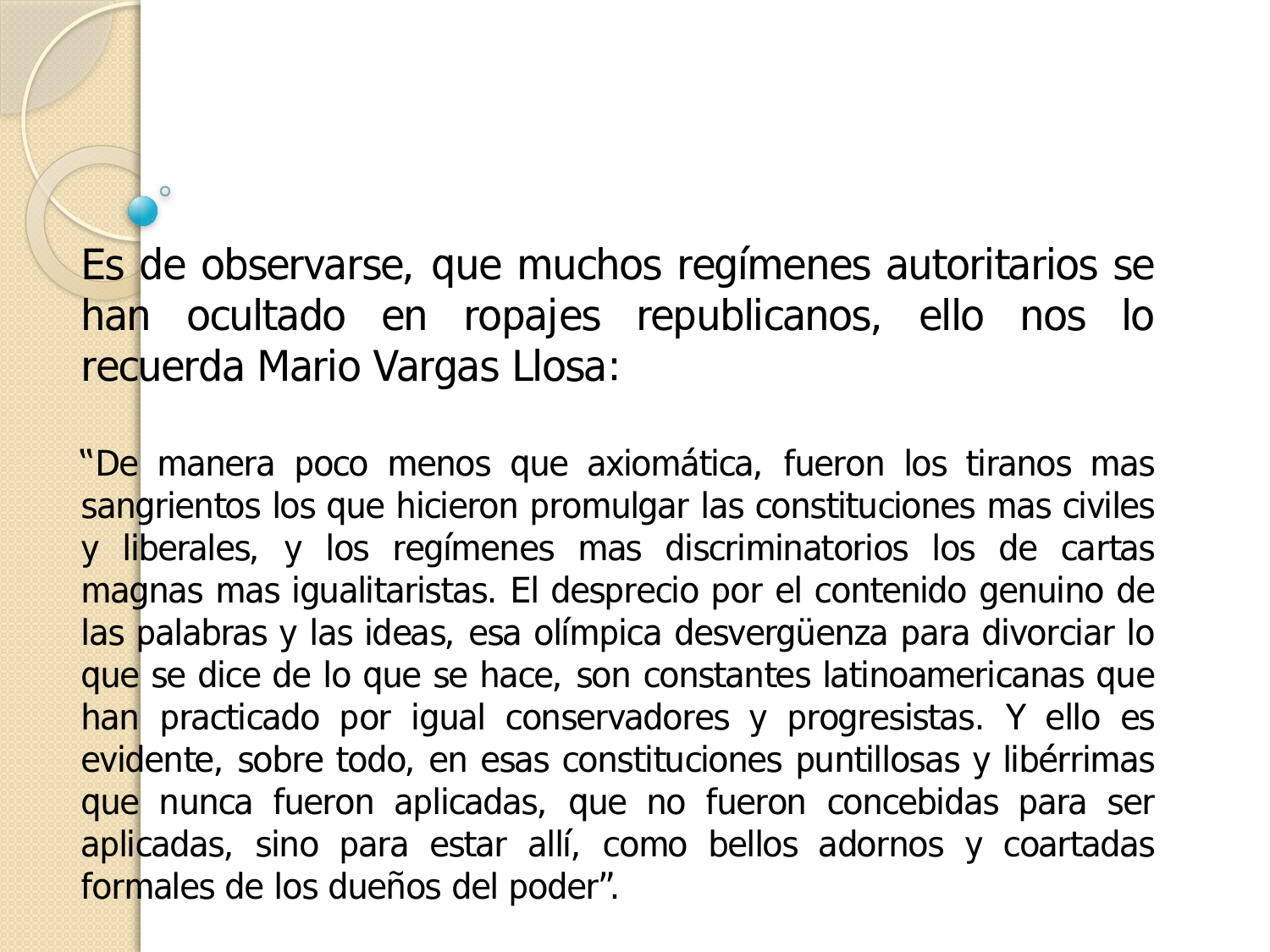

Es de observarse, que muchos regímenes autoritarios se han ocultado en ropajes republicanos, ello nos lo recuerda Mario Vargas Llosa:

“De manera poco menos que axiomática, fueron los tiranos mas sangrientos los que hicieron promulgar las constituciones mas civiles y liberales, y los regímenes mas discriminatorios los de cartas magnas mas igualitaristas. El desprecio por el contenido genuino de las palabras y las ideas, esa olímpica desvergüenza para divorciar lo que se dice de lo que se hace, son constantes latinoamericanas que han practicado por igual conservadores y progresistas. Y ello es evidente, sobre todo, en esas constituciones puntillosas y libérrimas que nunca fueron aplicadas, que no fueron concebidas para ser aplicadas, sino para estar allí, como bellos adornos y coartadas formales de los dueños del poder”.